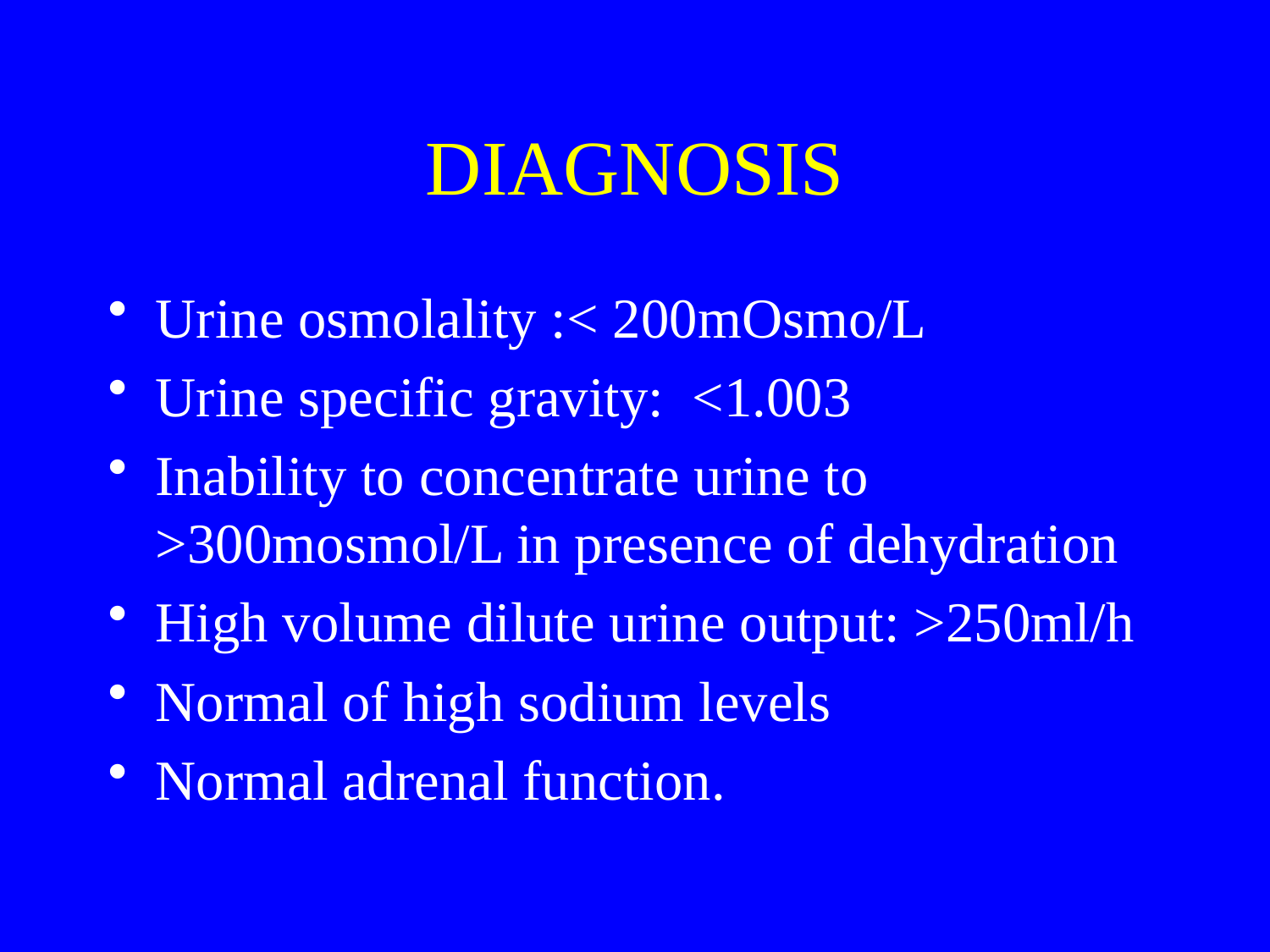

# DIAGNOSIS
Urine osmolality :< 200mOsmo/L
Urine specific gravity:  <1.003
Inability to concentrate urine to >300mosmol/L in presence of dehydration
High volume dilute urine output: >250ml/h
Normal of high sodium levels
Normal adrenal function.